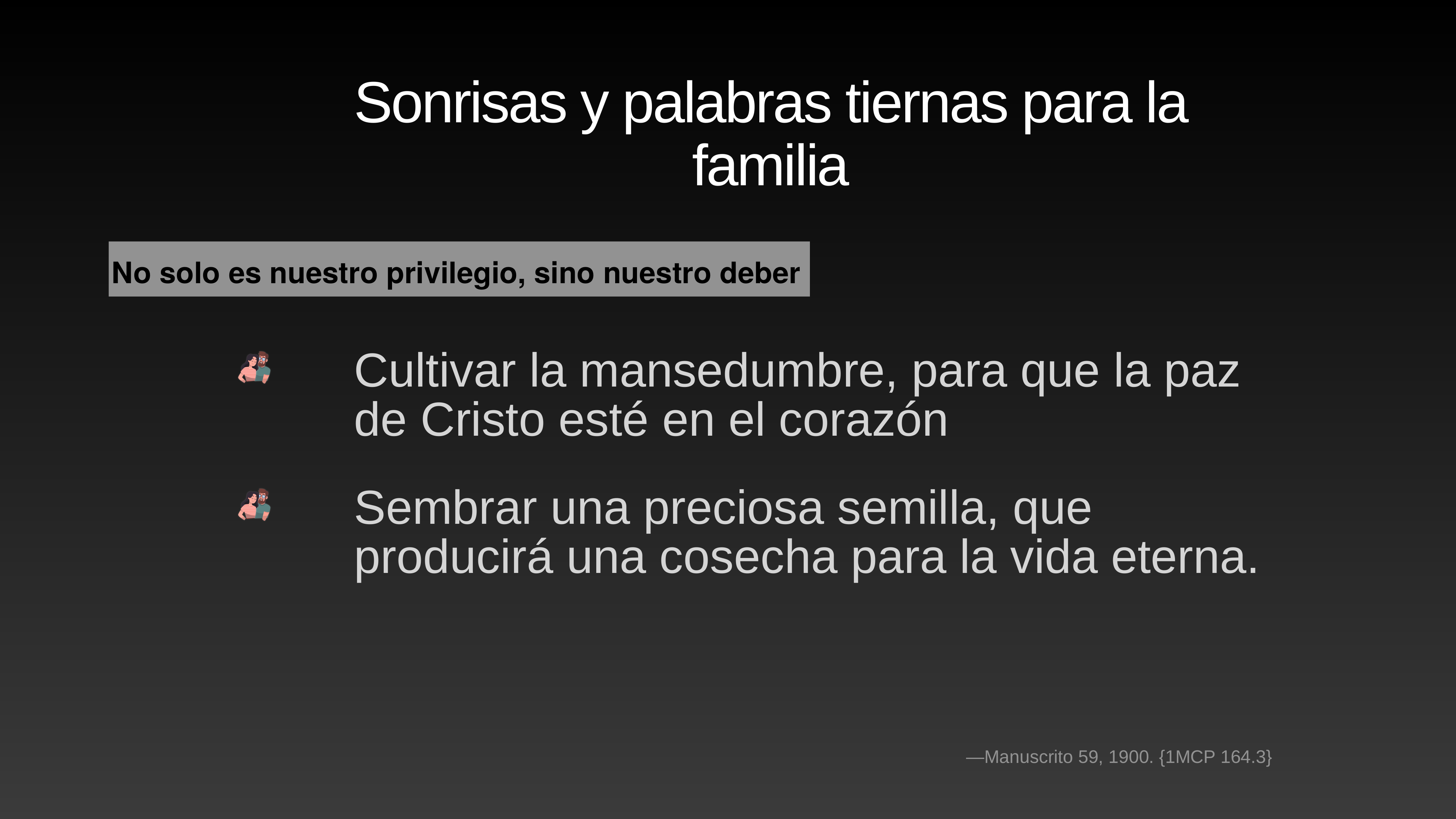

# Sonrisas y palabras tiernas para la familia
No solo es nuestro privilegio, sino nuestro deber
Cultivar la mansedumbre, para que la paz de Cristo esté en el corazón
Sembrar una preciosa semilla, que producirá una cosecha para la vida eterna.
—Manuscrito 59, 1900. {1MCP 164.3}